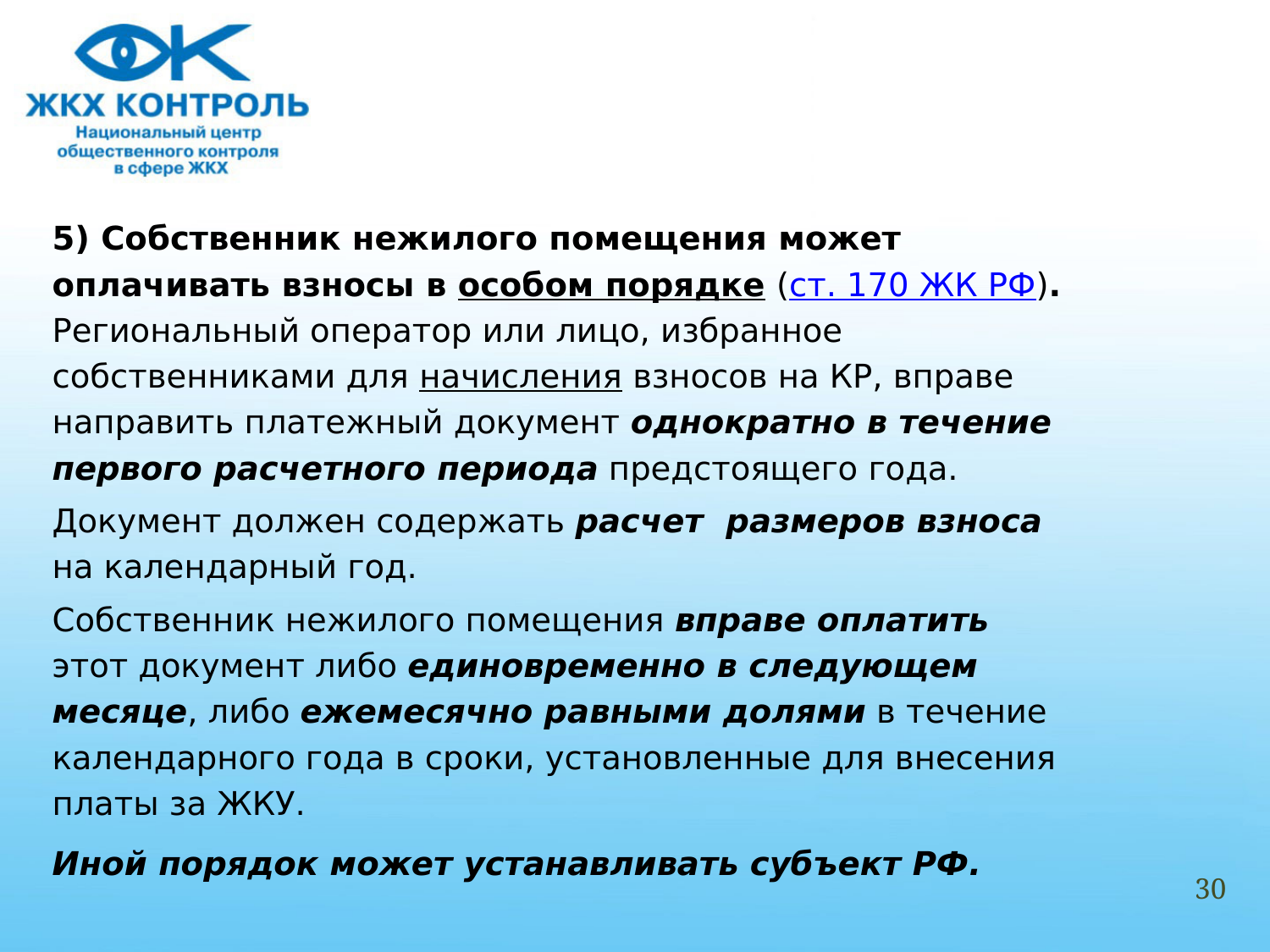

#
5) Собственник нежилого помещения может
оплачивать взносы в особом порядке (ст. 170 ЖК РФ).
Региональный оператор или лицо, избранное
собственниками для начисления взносов на КР, вправе
направить платежный документ однократно в течение
первого расчетного периода предстоящего года.
Документ должен содержать расчет  размеров взноса
на календарный год.
Собственник нежилого помещения вправе оплатить
этот документ либо единовременно в следующем
месяце, либо ежемесячно равными долями в течение
календарного года в сроки, установленные для внесения
платы за ЖКУ.
Иной порядок может устанавливать субъект РФ.

30